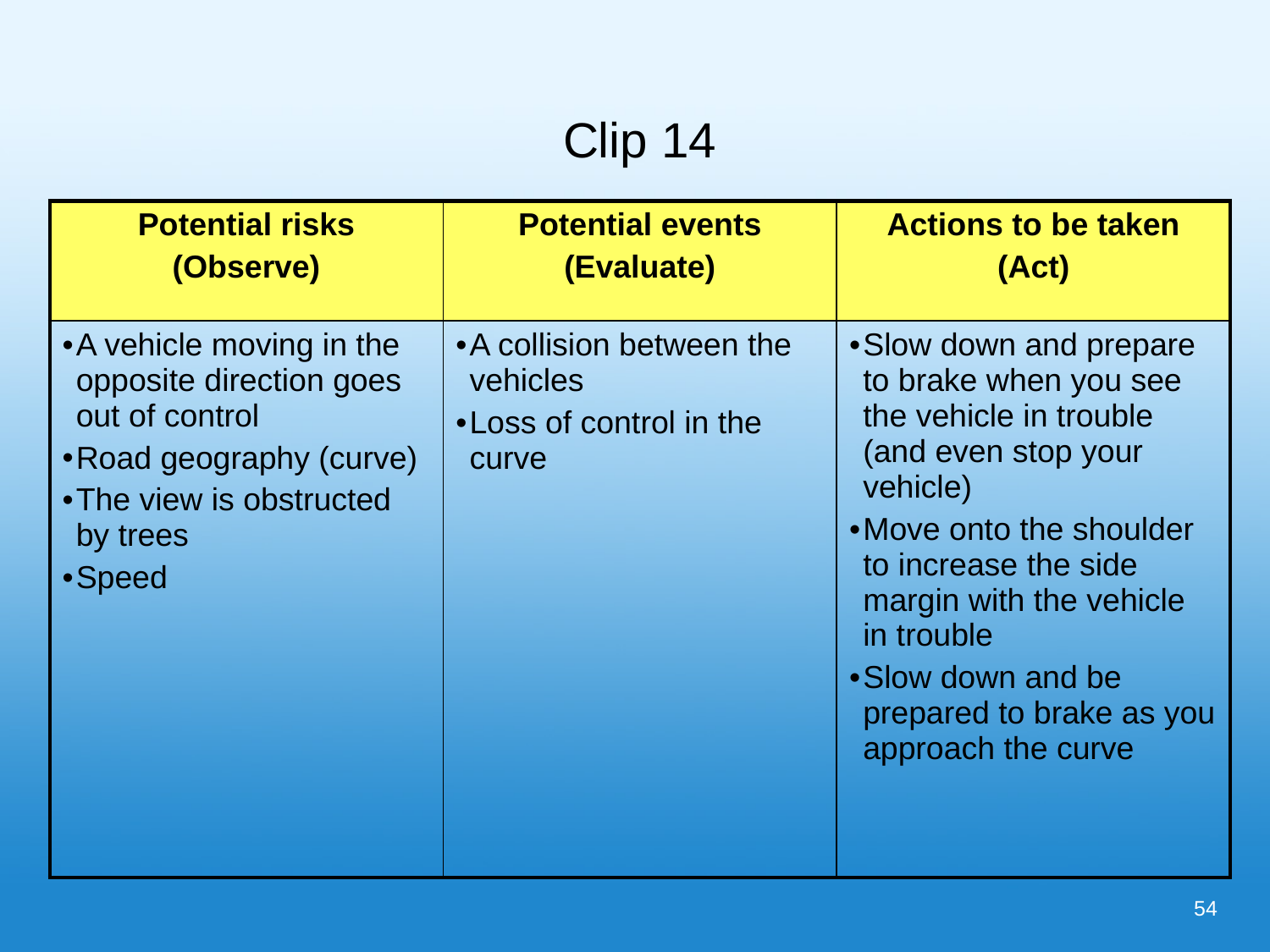

# Clip 14
| Potential risks (Observe) | Potential events (Evaluate) | Actions to be taken (Act) |
| --- | --- | --- |
| A vehicle moving in the opposite direction goes out of control Road geography (curve) The view is obstructed by trees Speed | A collision between the vehicles Loss of control in the curve | Slow down and prepare to brake when you see the vehicle in trouble (and even stop your vehicle) Move onto the shoulder to increase the side margin with the vehicle in trouble Slow down and be prepared to brake as you approach the curve |
54